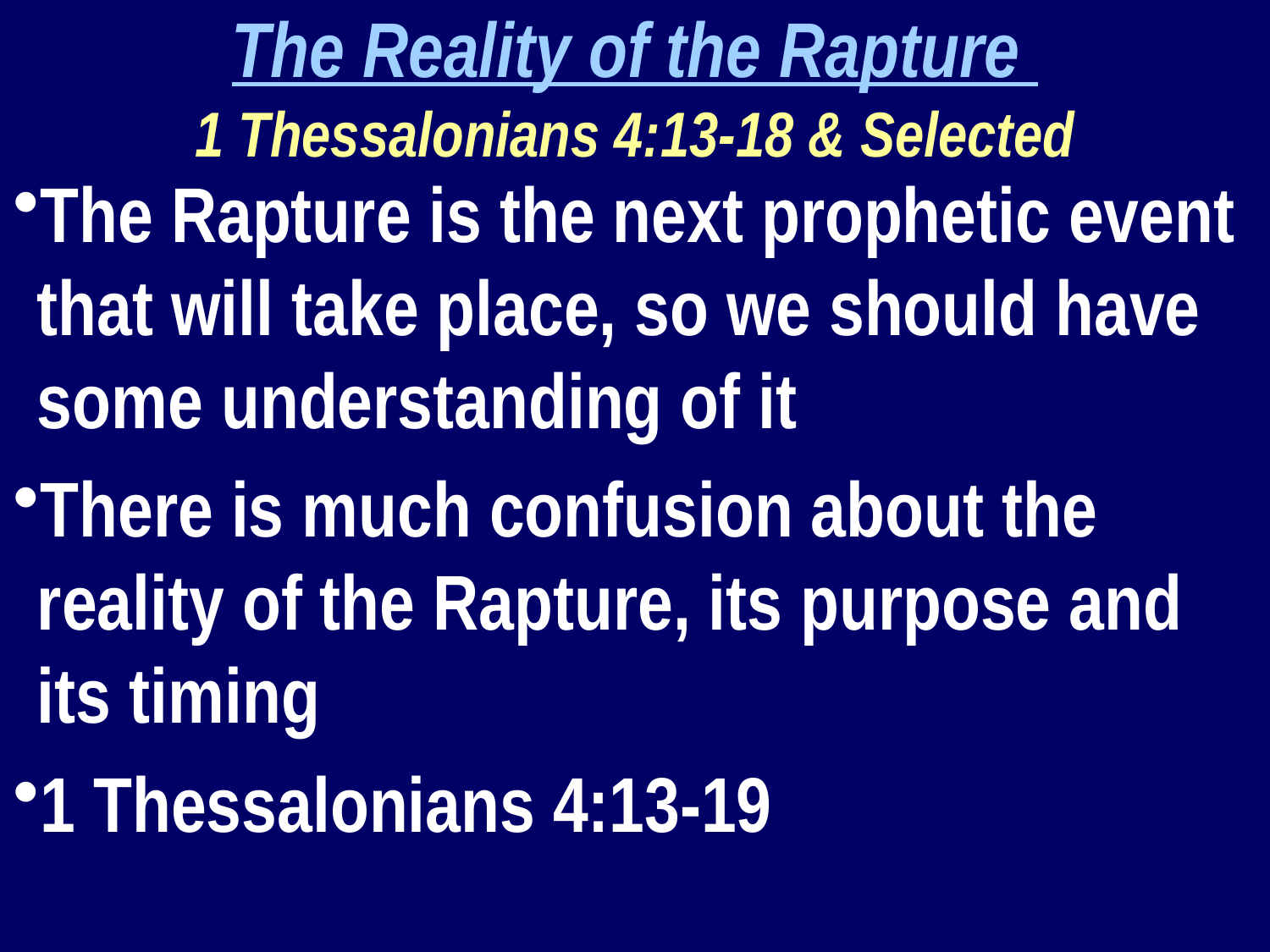

The Reality of the Rapture
1 Thessalonians 4:13-18 & Selected
The Rapture is the next prophetic event that will take place, so we should have some understanding of it
There is much confusion about the reality of the Rapture, its purpose and its timing
1 Thessalonians 4:13-19